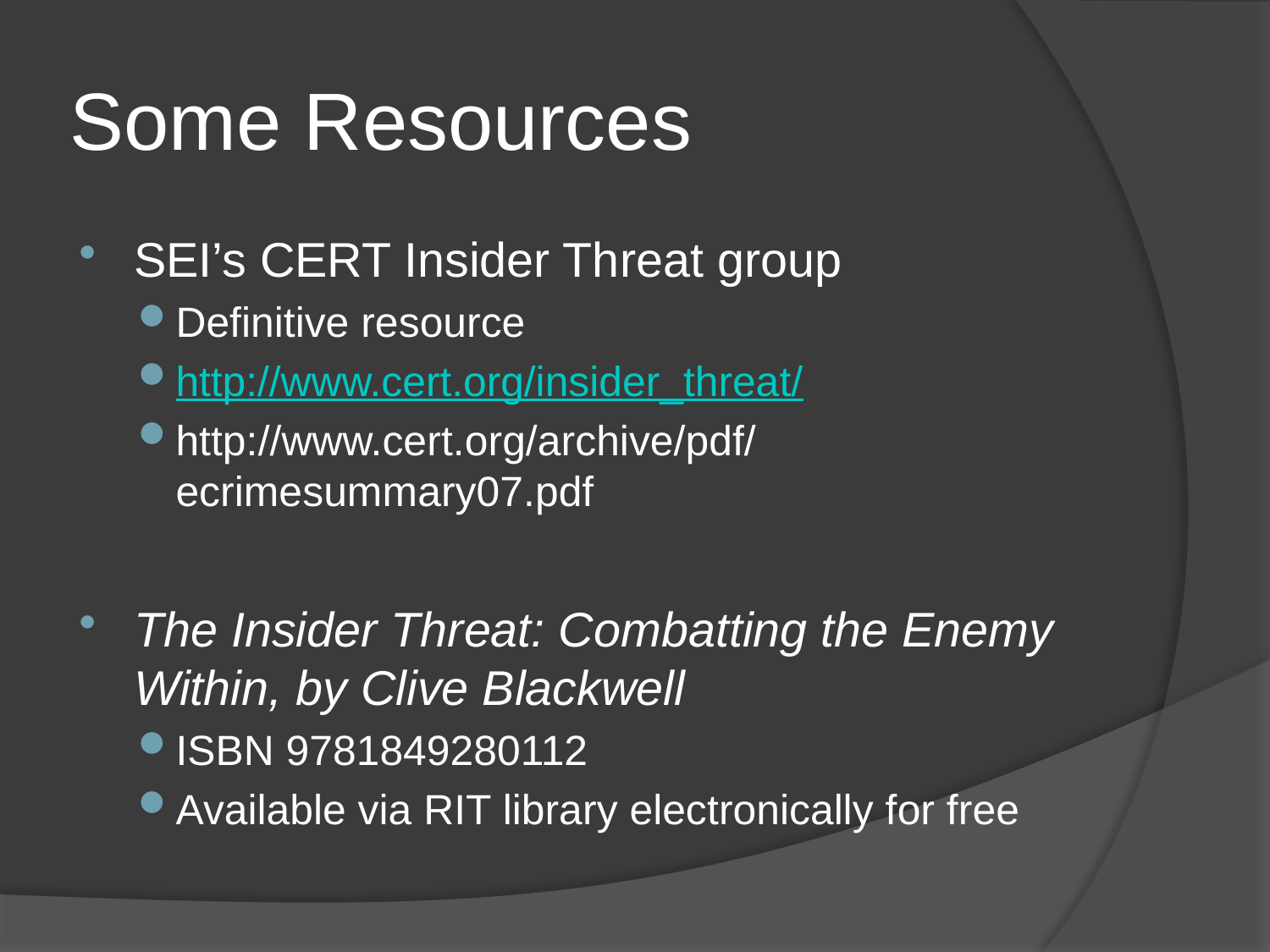

# Some Resources
SEI’s CERT Insider Threat group
Definitive resource
http://www.cert.org/insider_threat/
http://www.cert.org/archive/pdf/ecrimesummary07.pdf

The Insider Threat: Combatting the Enemy Within, by Clive Blackwell
ISBN 9781849280112
Available via RIT library electronically for free